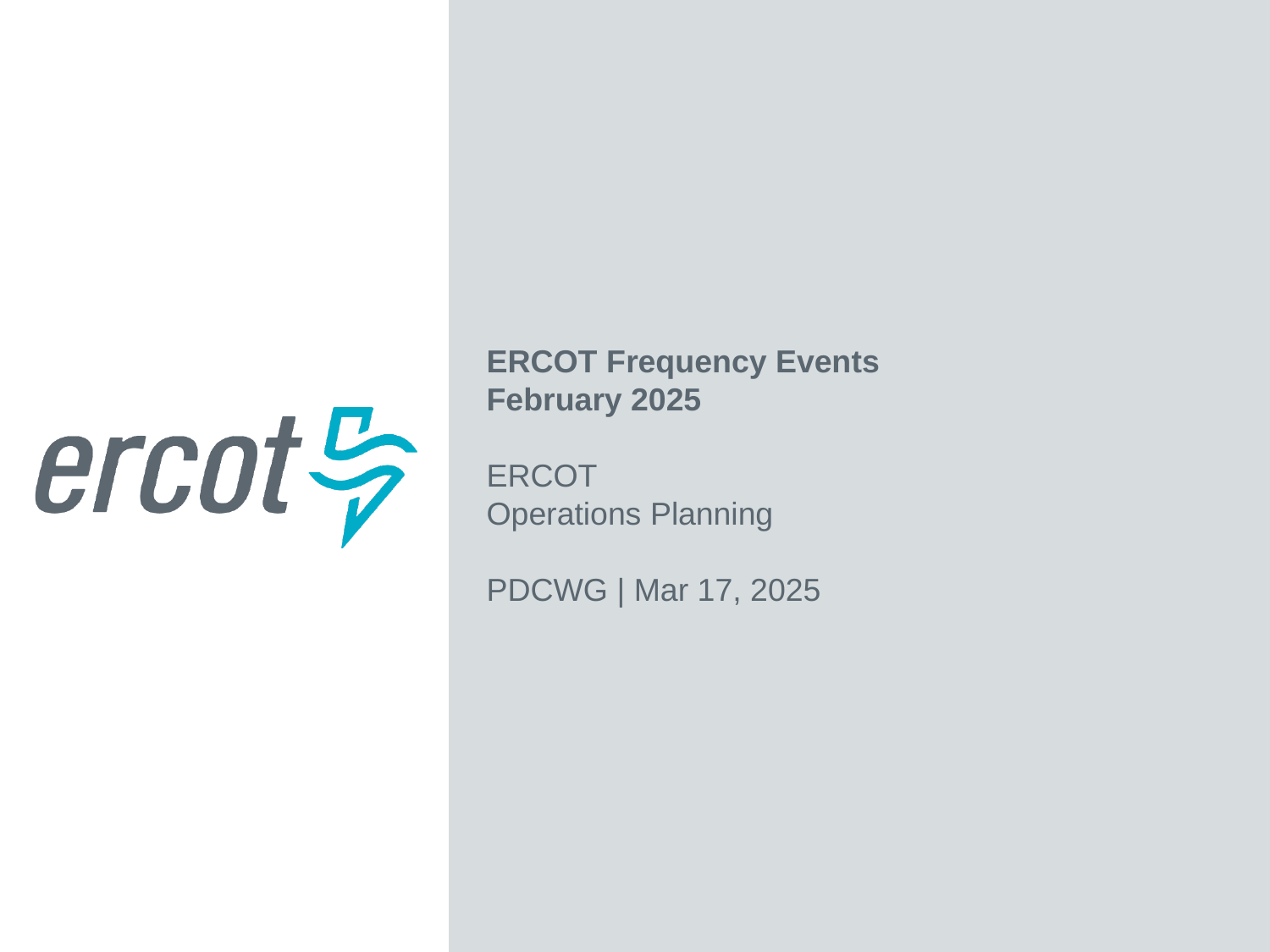

ERCOT Frequency Events
February 2025

ERCOT
Operations Planning

PDCWG | Mar 17, 2025